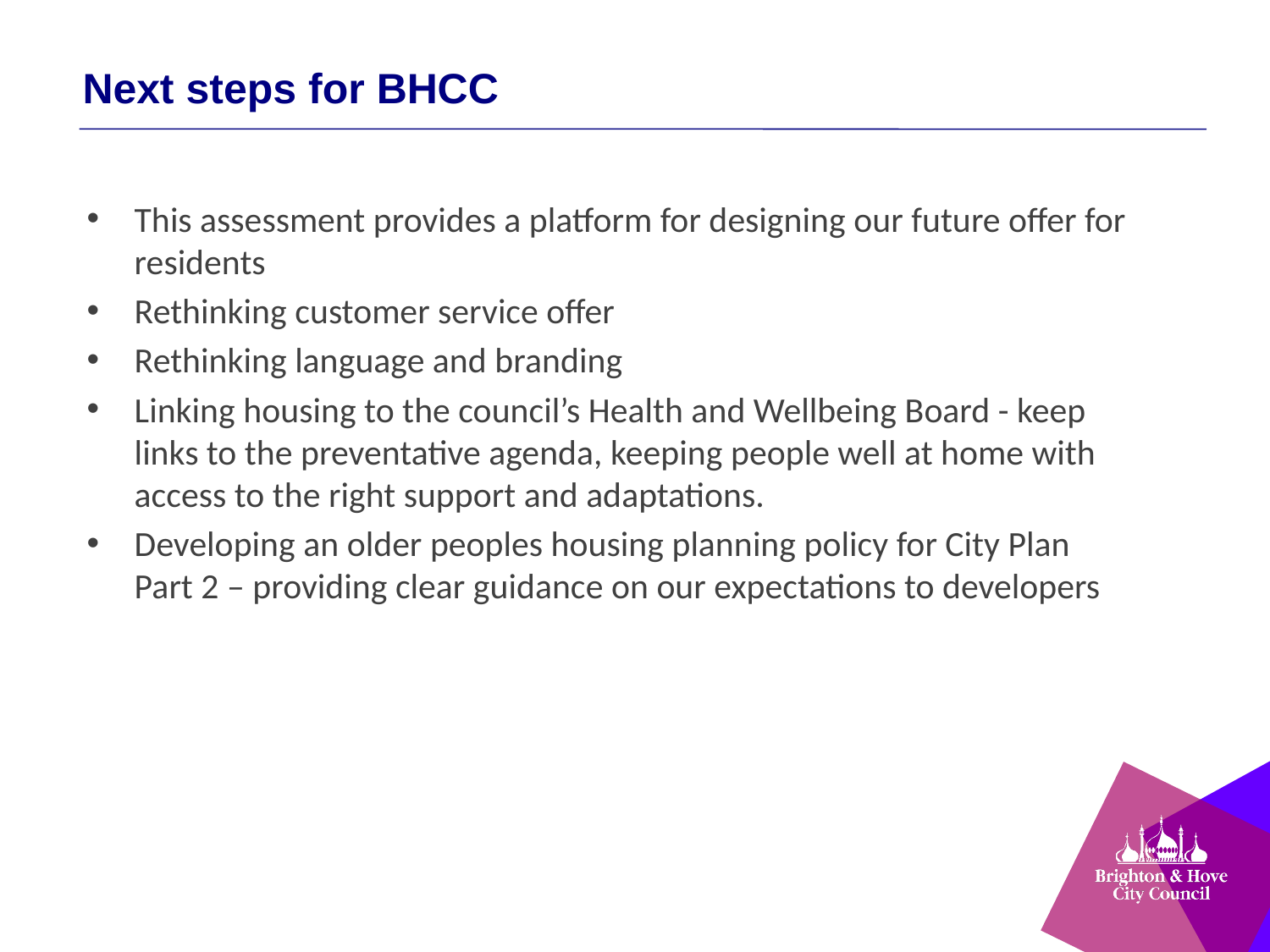

Next steps for BHCC
This assessment provides a platform for designing our future offer for residents
Rethinking customer service offer
Rethinking language and branding
Linking housing to the council’s Health and Wellbeing Board - keep links to the preventative agenda, keeping people well at home with access to the right support and adaptations.
Developing an older peoples housing planning policy for City Plan    Part 2 – providing clear guidance on our expectations to developers